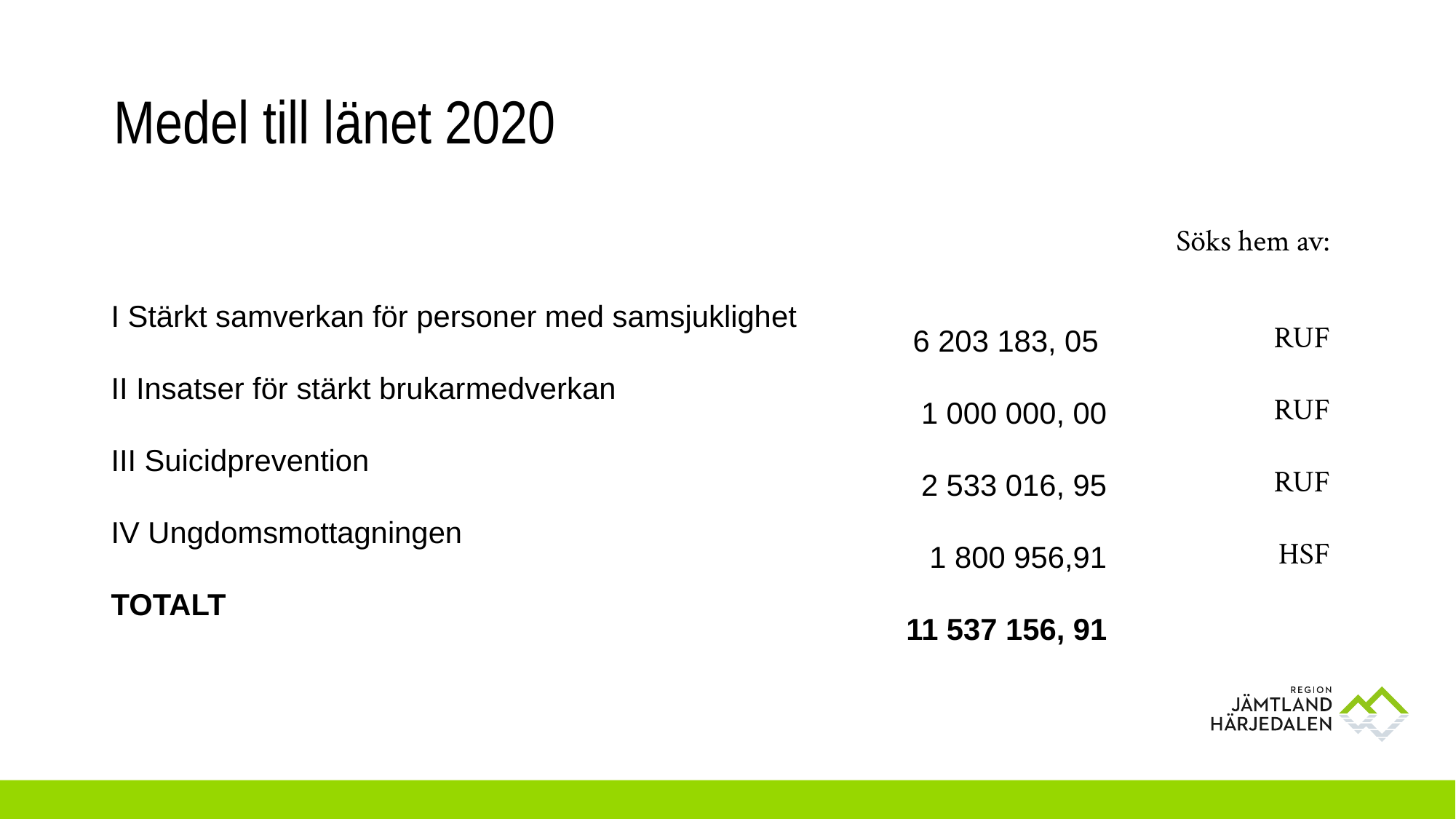

# Medel till länet 2020
|  |  | Söks hem av: |
| --- | --- | --- |
| I Stärkt samverkan för personer med samsjuklighet | 6 203 183, 05 | RUF |
| II Insatser för stärkt brukarmedverkan | 1 000 000, 00 | RUF |
| III Suicidprevention | 2 533 016, 95 | RUF |
| IV Ungdomsmottagningen | 1 800 956,91 | HSF |
| TOTALT | 11 537 156, 91 |  |